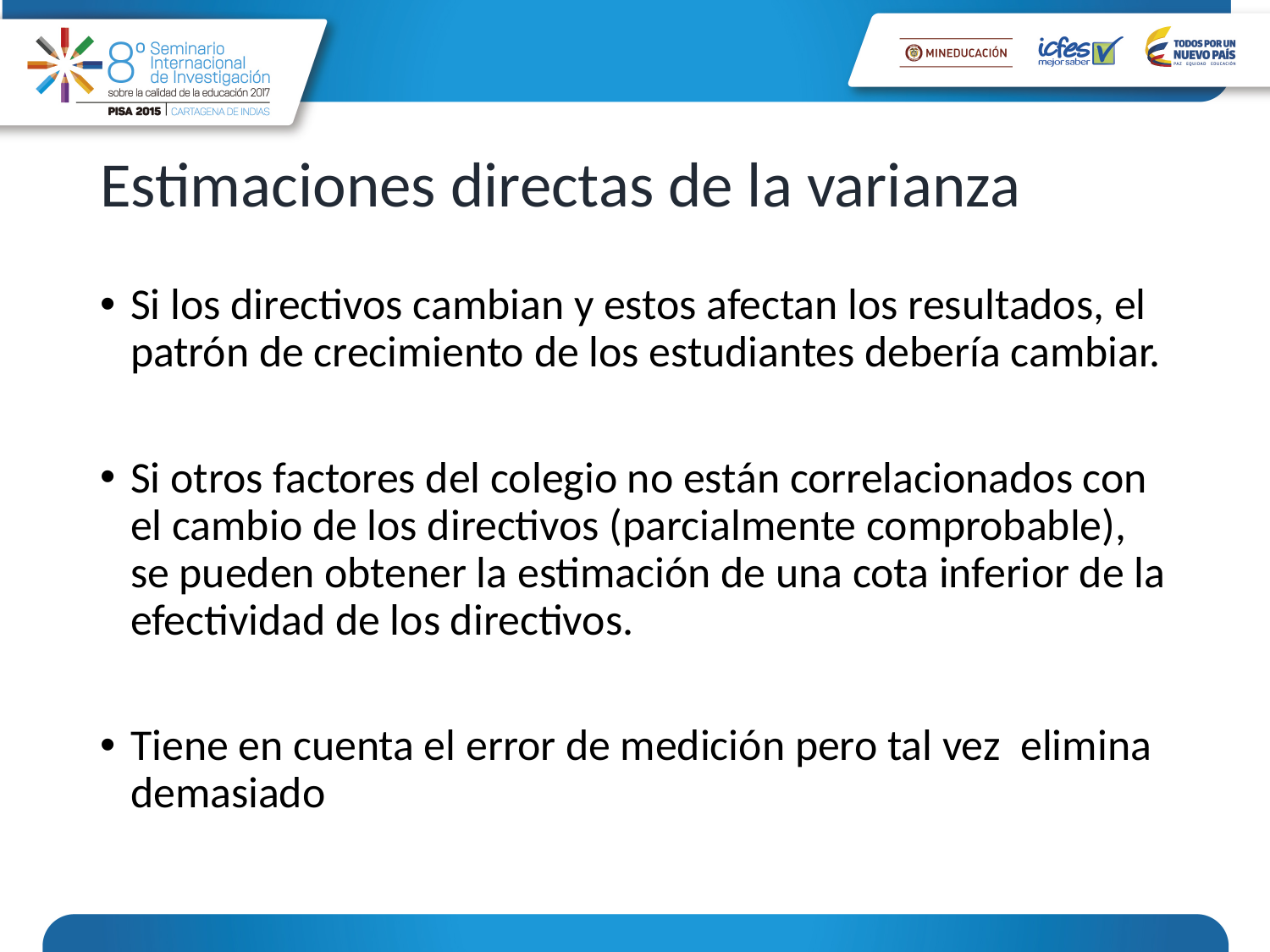

# Estimaciones directas de la varianza
Si los directivos cambian y estos afectan los resultados, el patrón de crecimiento de los estudiantes debería cambiar.

Si otros factores del colegio no están correlacionados con el cambio de los directivos (parcialmente comprobable), se pueden obtener la estimación de una cota inferior de la efectividad de los directivos.

Tiene en cuenta el error de medición pero tal vez  elimina demasiado